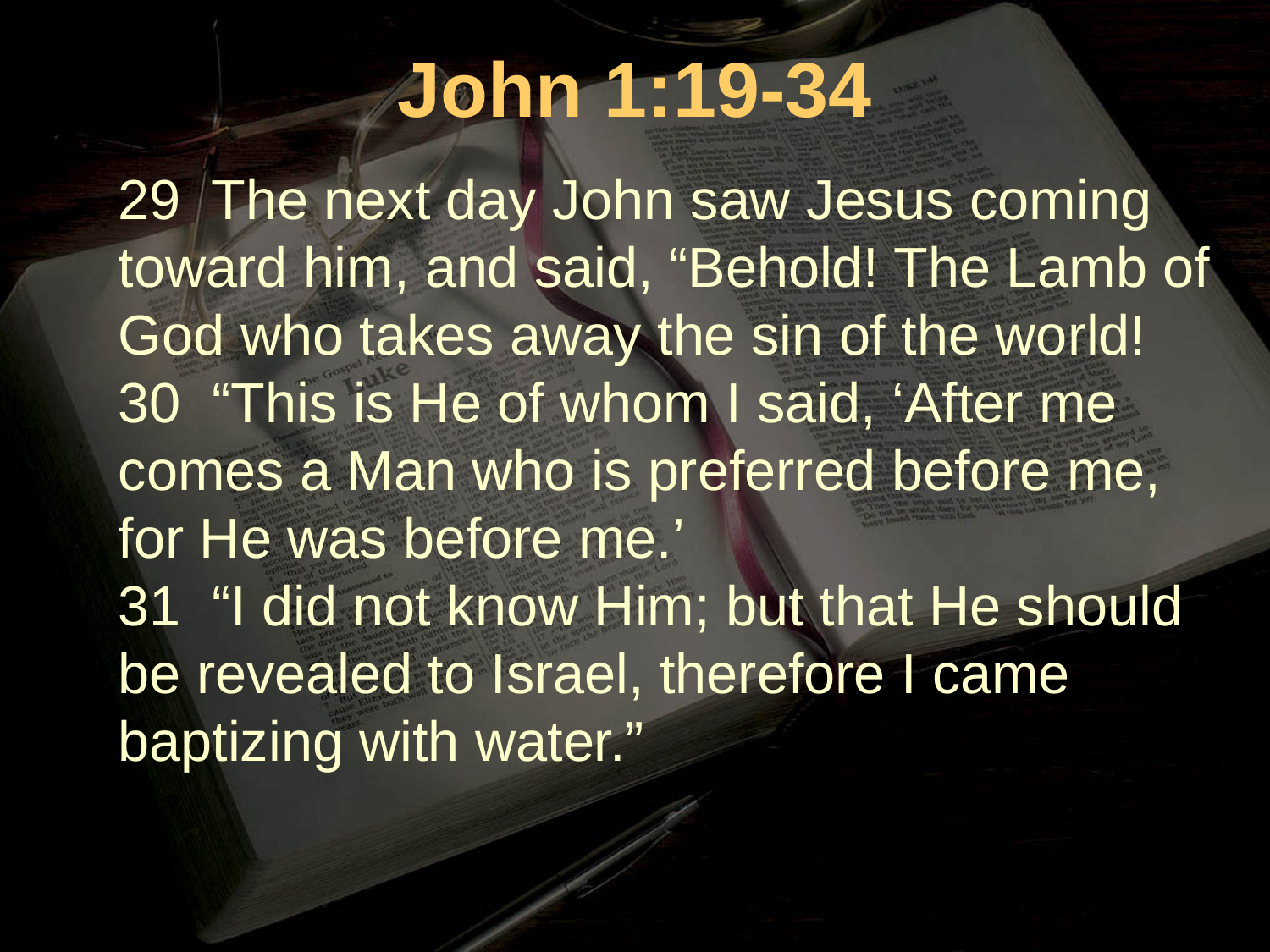

John 1:19-34
29  The next day John saw Jesus coming toward him, and said, “Behold! The Lamb of God who takes away the sin of the world!
30  “This is He of whom I said, ‘After me comes a Man who is preferred before me, for He was before me.’
31  “I did not know Him; but that He should be revealed to Israel, therefore I came baptizing with water.”